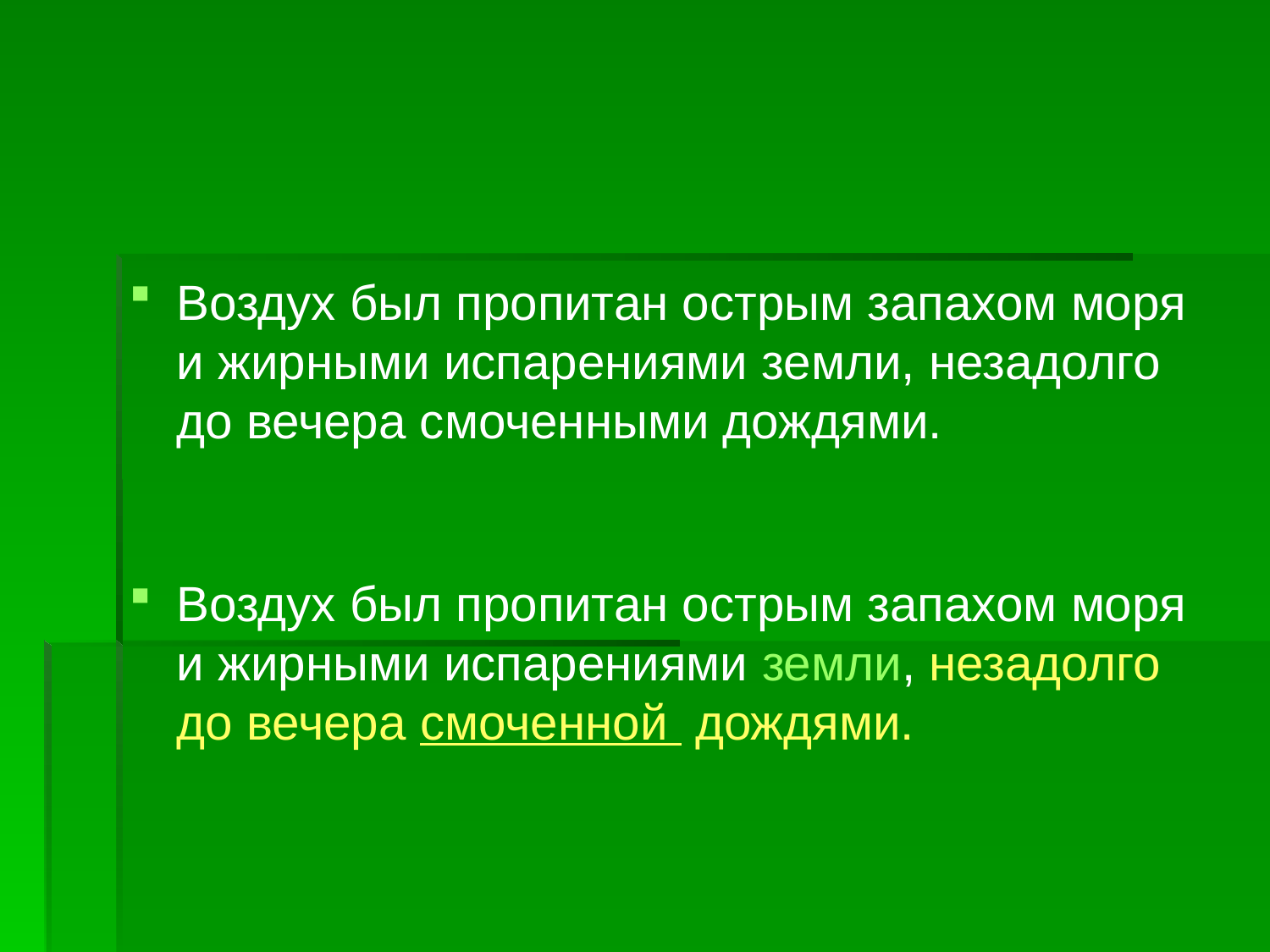

#
Воздух был пропитан острым запахом моря и жирными испарениями земли, незадолго до вечера смоченными дождями.

Воздух был пропитан острым запахом моря и жирными испарениями земли, незадолго до вечера смоченной  дождями.